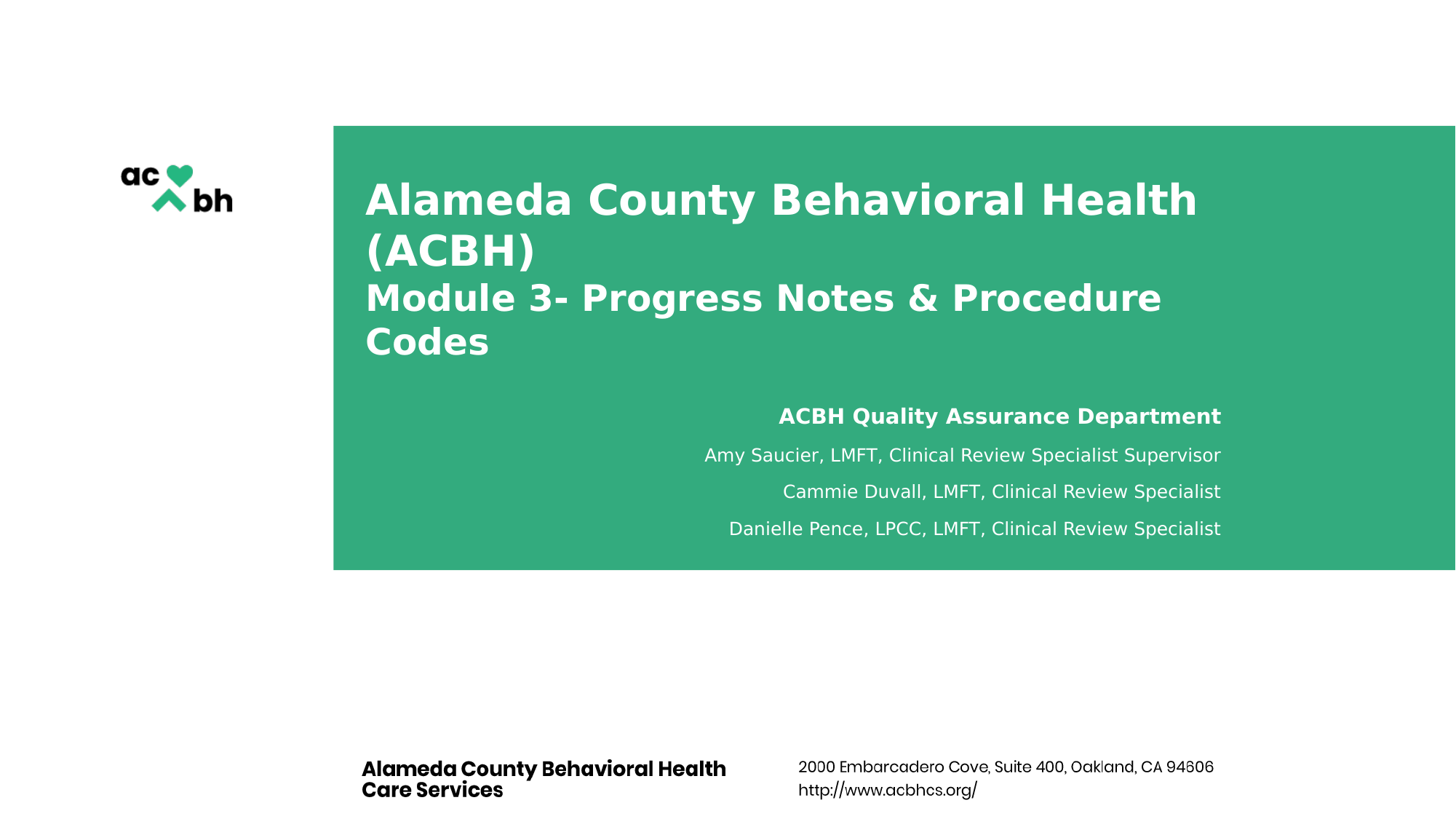

# Alameda County Behavioral Health (ACBH) Module 3- Progress Notes & Procedure Codes

ACBH Quality Assurance Department
                                       Amy Saucier, LMFT, Clinical Review Specialist Supervisor
 			  Cammie Duvall, LMFT, Clinical Review Specialist
Danielle Pence, LPCC, LMFT, Clinical Review Specialist